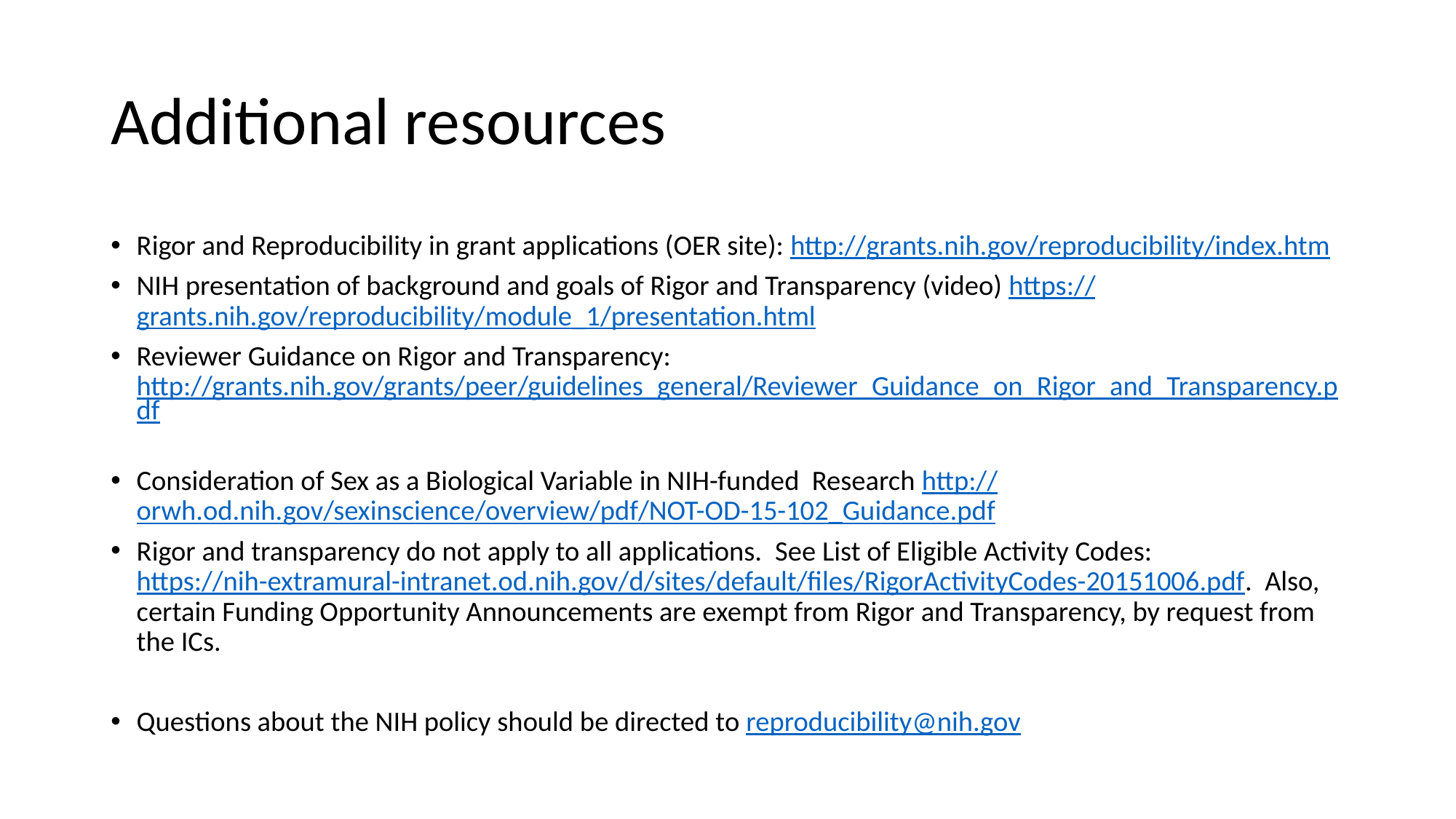

# Additional resources
Rigor and Reproducibility in grant applications (OER site): http://grants.nih.gov/reproducibility/index.htm
NIH presentation of background and goals of Rigor and Transparency (video) https://grants.nih.gov/reproducibility/module_1/presentation.html
Reviewer Guidance on Rigor and Transparency: http://grants.nih.gov/grants/peer/guidelines_general/Reviewer_Guidance_on_Rigor_and_Transparency.pdf
Consideration of Sex as a Biological Variable in NIH-funded  Research http://orwh.od.nih.gov/sexinscience/overview/pdf/NOT-OD-15-102_Guidance.pdf
Rigor and transparency do not apply to all applications.  See List of Eligible Activity Codes: https://nih-extramural-intranet.od.nih.gov/d/sites/default/files/RigorActivityCodes-20151006.pdf.  Also, certain Funding Opportunity Announcements are exempt from Rigor and Transparency, by request from the ICs.

Questions about the NIH policy should be directed to reproducibility@nih.gov